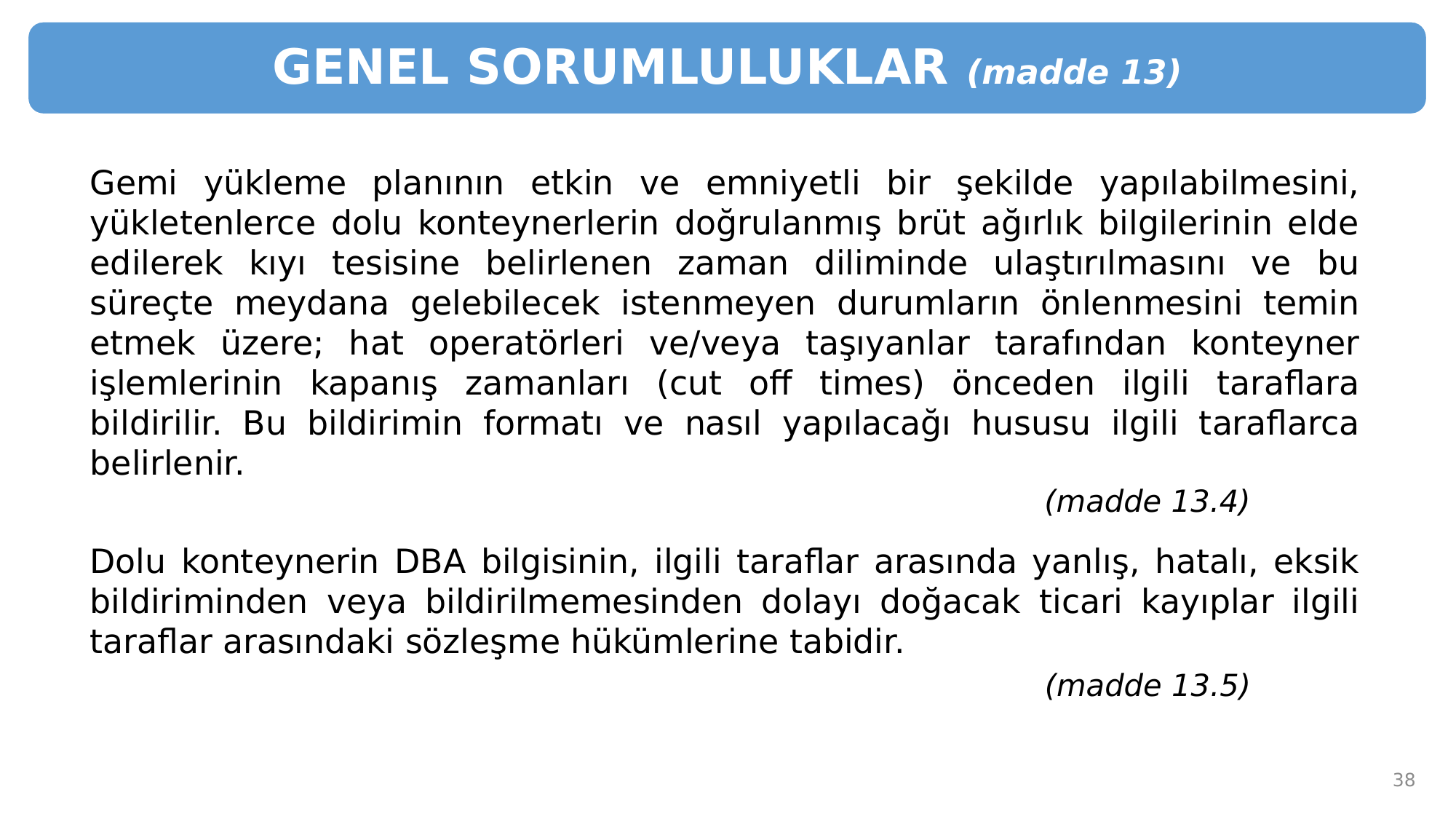

GENEL SORUMLULUKLAR (madde 13)
Gemi yükleme planının etkin ve emniyetli bir şekilde yapılabilmesini, yükletenlerce dolu konteynerlerin doğrulanmış brüt ağırlık bilgilerinin elde edilerek kıyı tesisine belirlenen zaman diliminde ulaştırılmasını ve bu süreçte meydana gelebilecek istenmeyen durumların önlenmesini temin etmek üzere; hat operatörleri ve/veya taşıyanlar tarafından konteyner işlemlerinin kapanış zamanları (cut off times) önceden ilgili taraflara bildirilir. Bu bildirimin formatı ve nasıl yapılacağı hususu ilgili taraflarca belirlenir.
                                                                                                   (madde 13.4)

Dolu konteynerin DBA bilgisinin, ilgili taraflar arasında yanlış, hatalı, eksik bildiriminden veya bildirilmemesinden dolayı doğacak ticari kayıplar ilgili taraflar arasındaki sözleşme hükümlerine tabidir.
                                                                                  (madde 13.5)
38